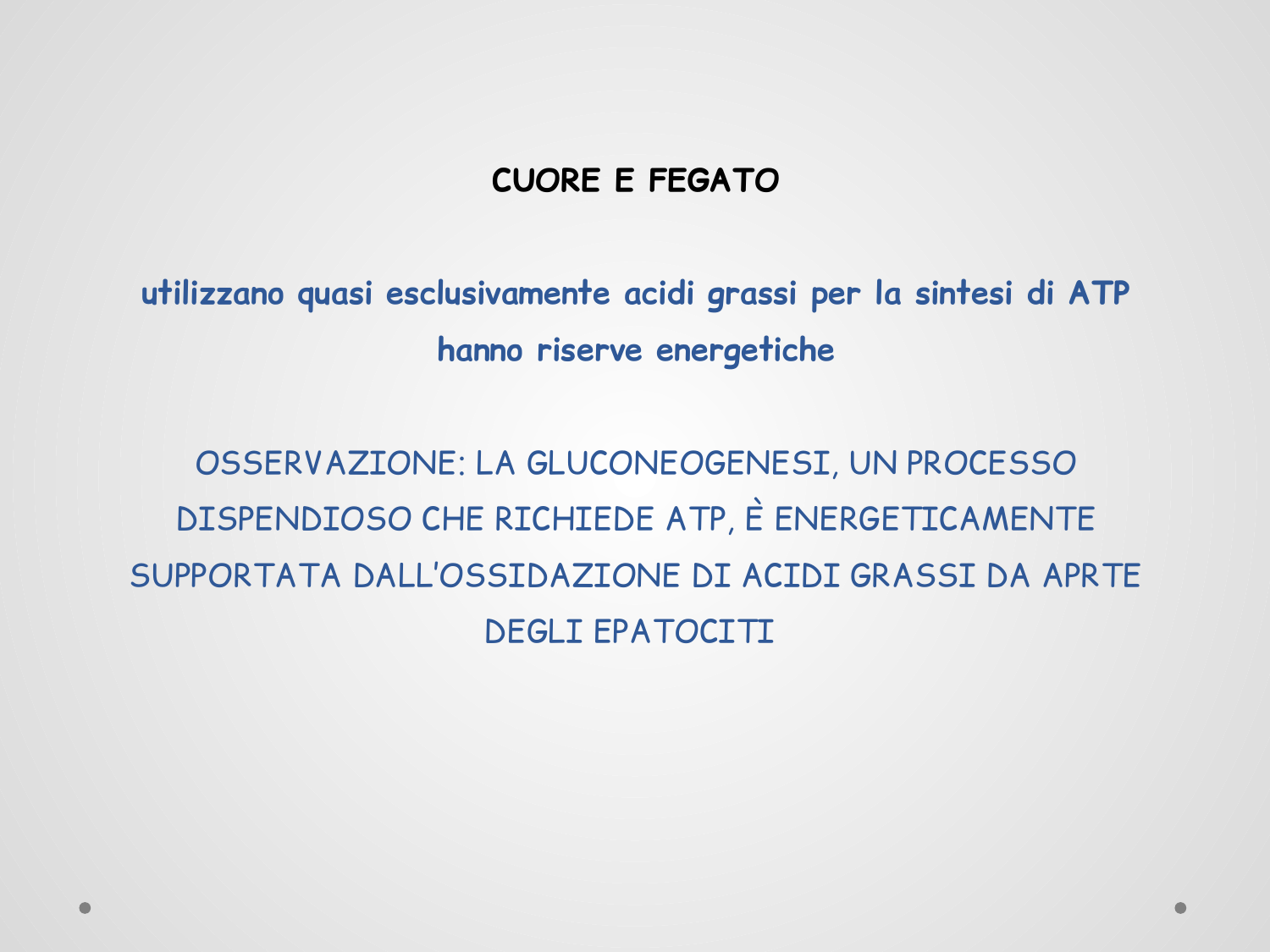

CUORE E FEGATO
utilizzano quasi esclusivamente acidi grassi per la sintesi di ATP
hanno riserve energetiche
OSSERVAZIONE: LA GLUCONEOGENESI, UN PROCESSO DISPENDIOSO CHE RICHIEDE ATP, È ENERGETICAMENTE SUPPORTATA DALL’OSSIDAZIONE DI ACIDI GRASSI DA APRTE DEGLI EPATOCITI